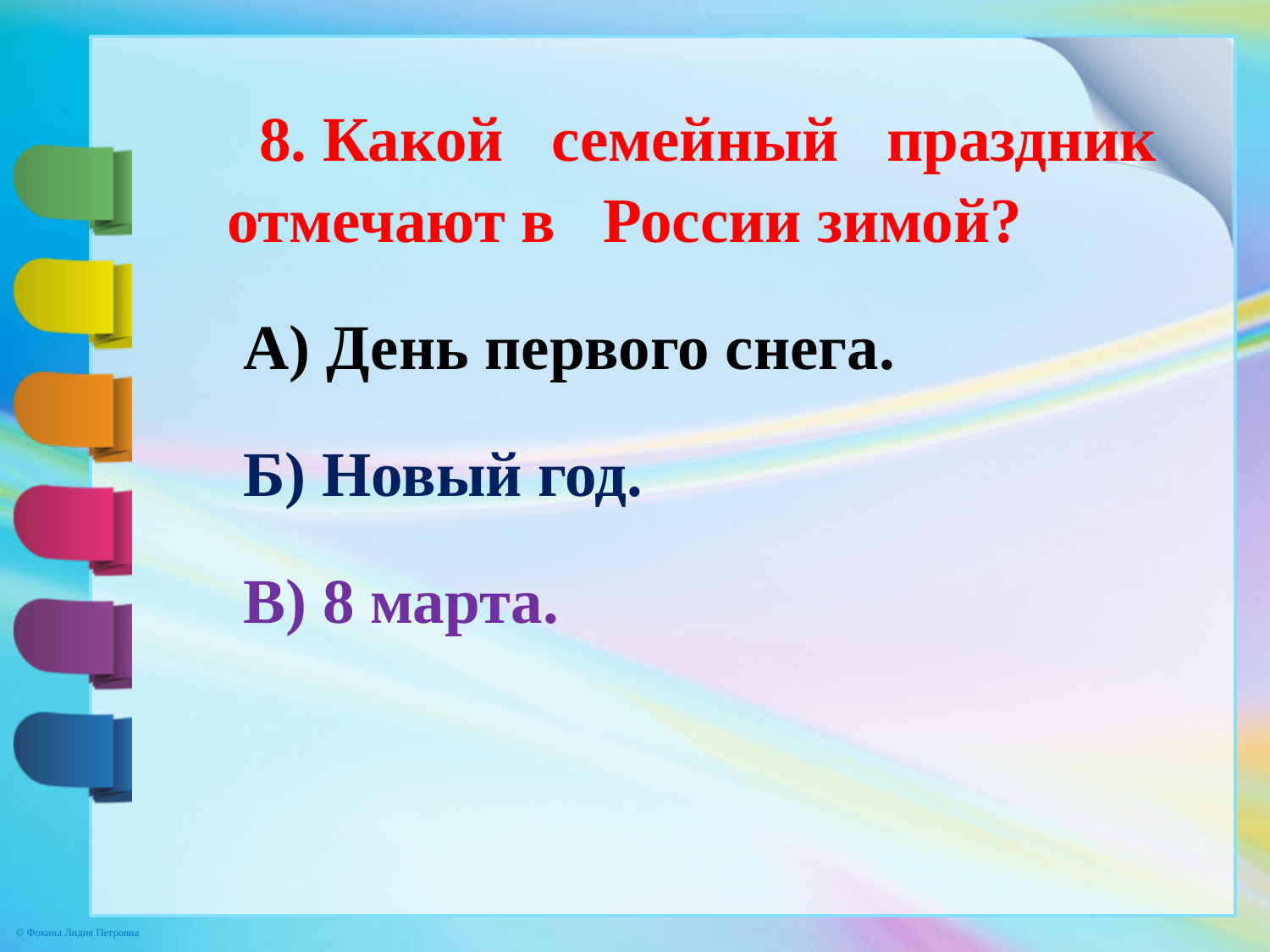

8. Какой   семейный   праздник  отмечают в   России зимой?
 А) День первого снега.
 Б) Новый год.
 В) 8 марта.